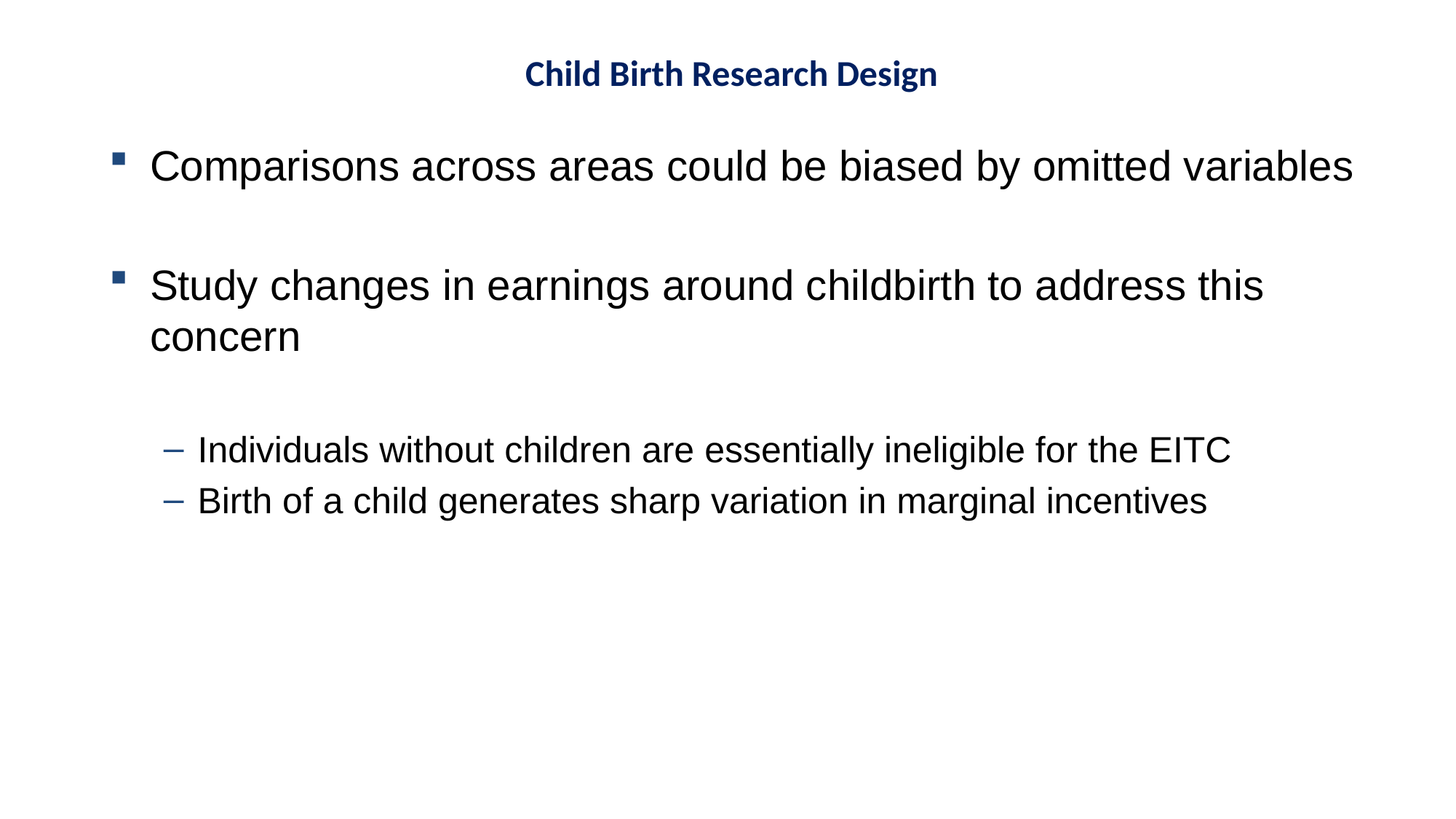

Child Birth Research Design
Comparisons across areas could be biased by omitted variables

Study changes in earnings around childbirth to address this concern

Individuals without children are essentially ineligible for the EITC
Birth of a child generates sharp variation in marginal incentives